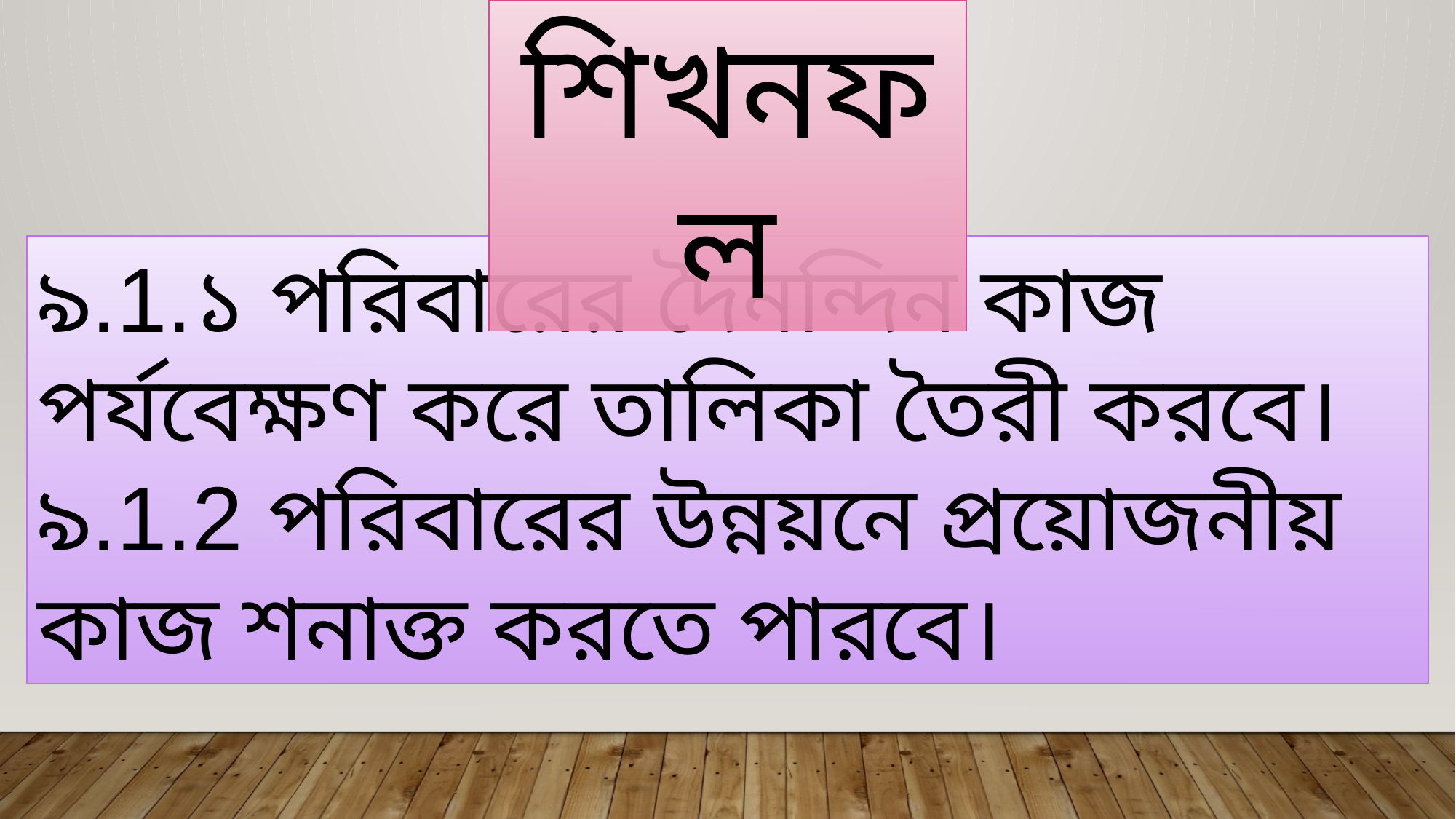

শিখনফল
৯.1.১ পরিবারের দৈনন্দিন কাজ পর্যবেক্ষণ করে তালিকা তৈরী করবে।
৯.1.2 পরিবারের উন্নয়নে প্রয়োজনীয় কাজ শনাক্ত করতে পারবে।